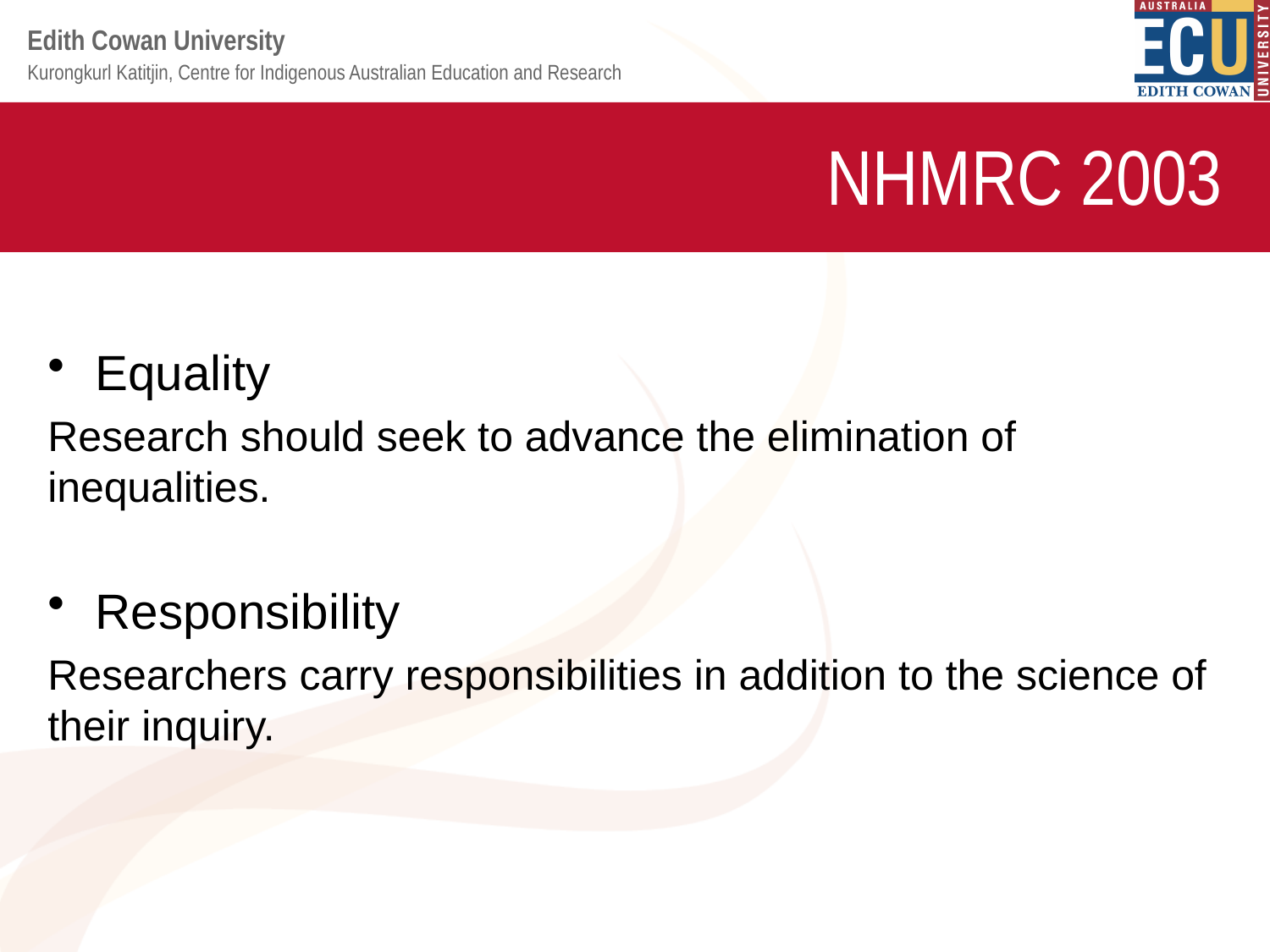

# NHMRC 2003

Equality
Research should seek to advance the elimination of inequalities.

Responsibility
Researchers carry responsibilities in addition to the science of their inquiry.